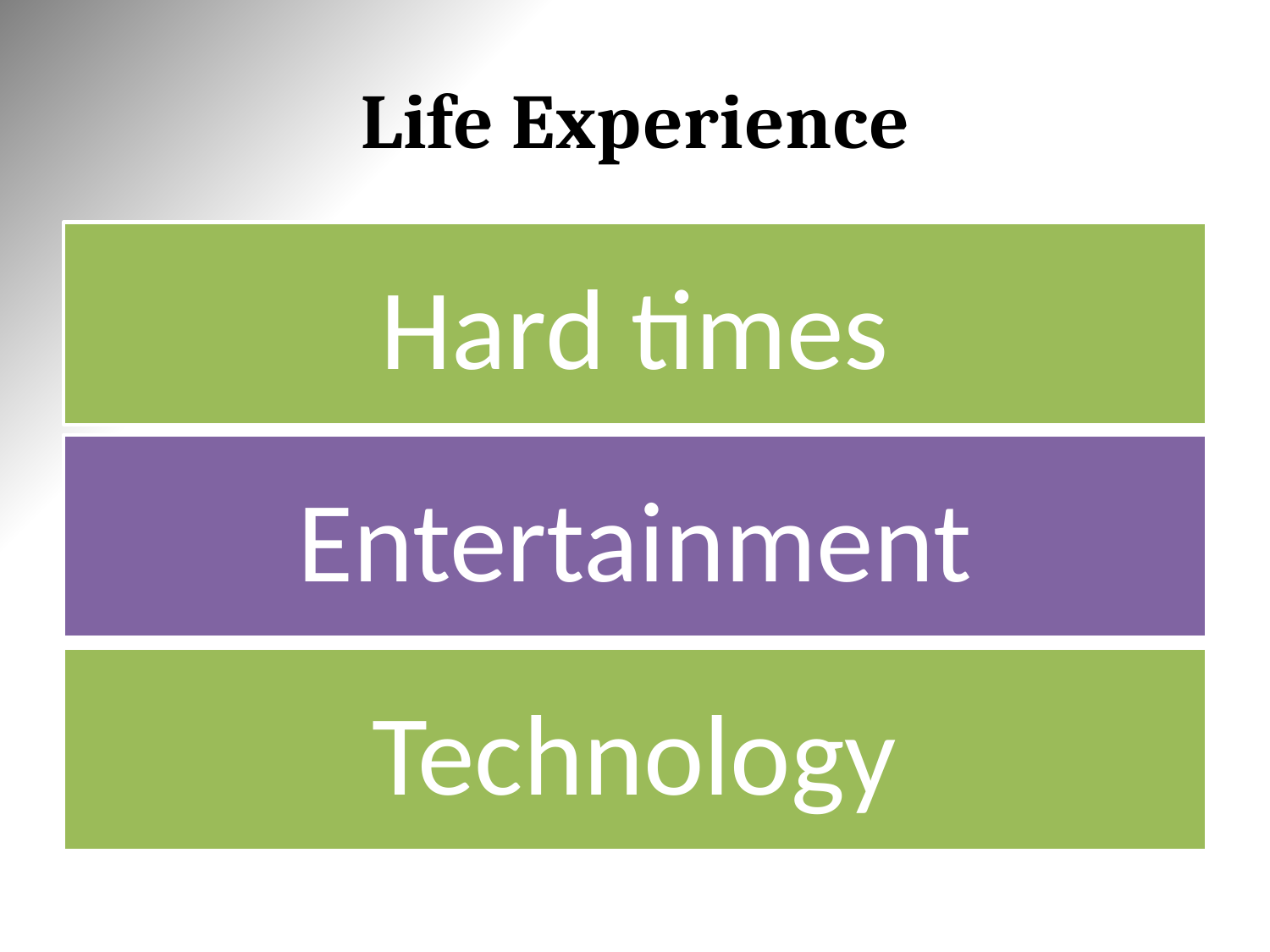

# Life Experience
Hard times
Entertainment
Technology